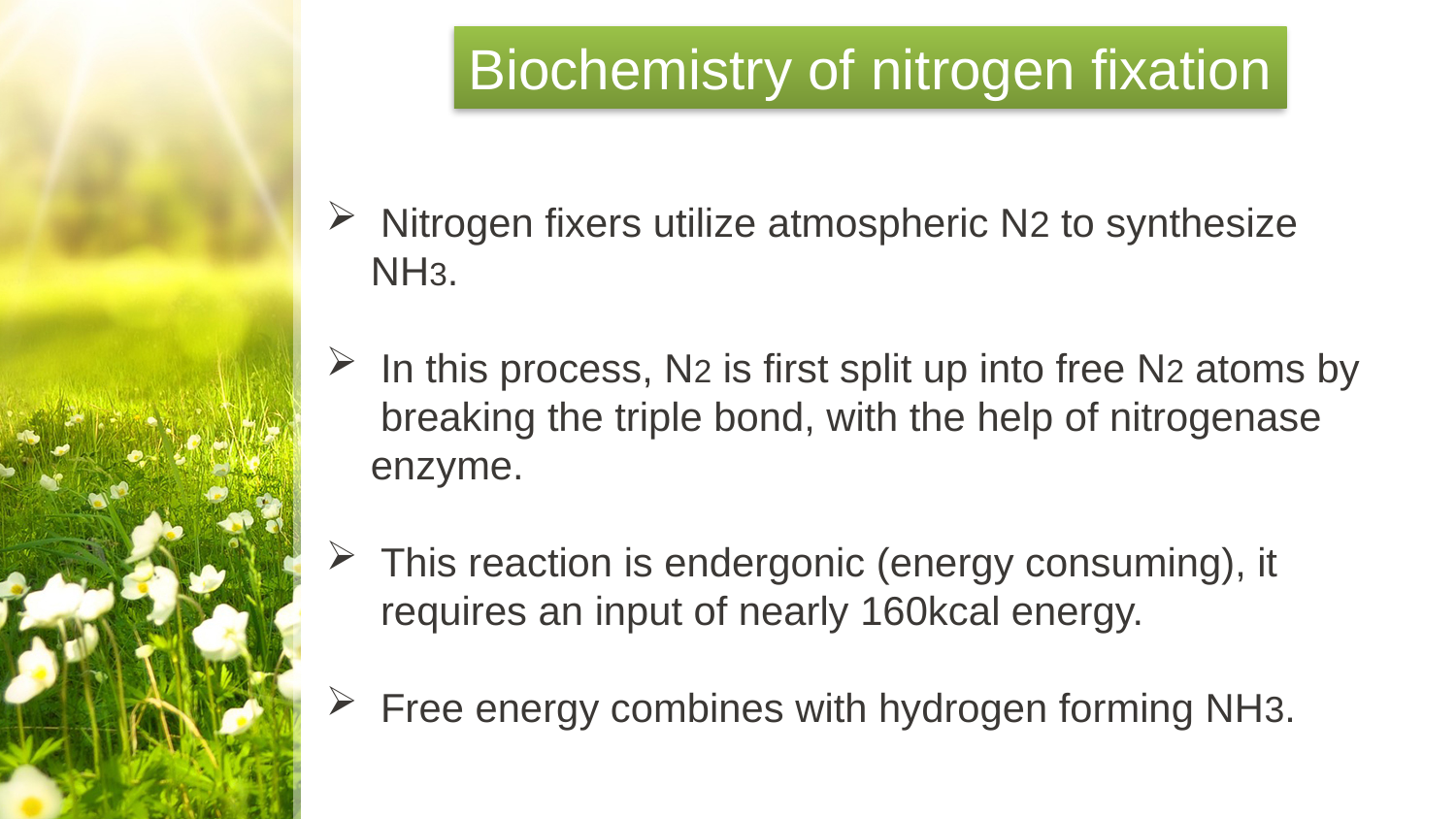

Biochemistry of nitrogen fixation
Nitrogen fixers utilize atmospheric N2 to synthesize
    NH3.

In this process, N2 is first split up into free N2 atoms by breaking the triple bond, with the help of nitrogenase
    enzyme.

This reaction is endergonic (energy consuming), it requires an input of nearly 160kcal energy.

Free energy combines with hydrogen forming NH3.